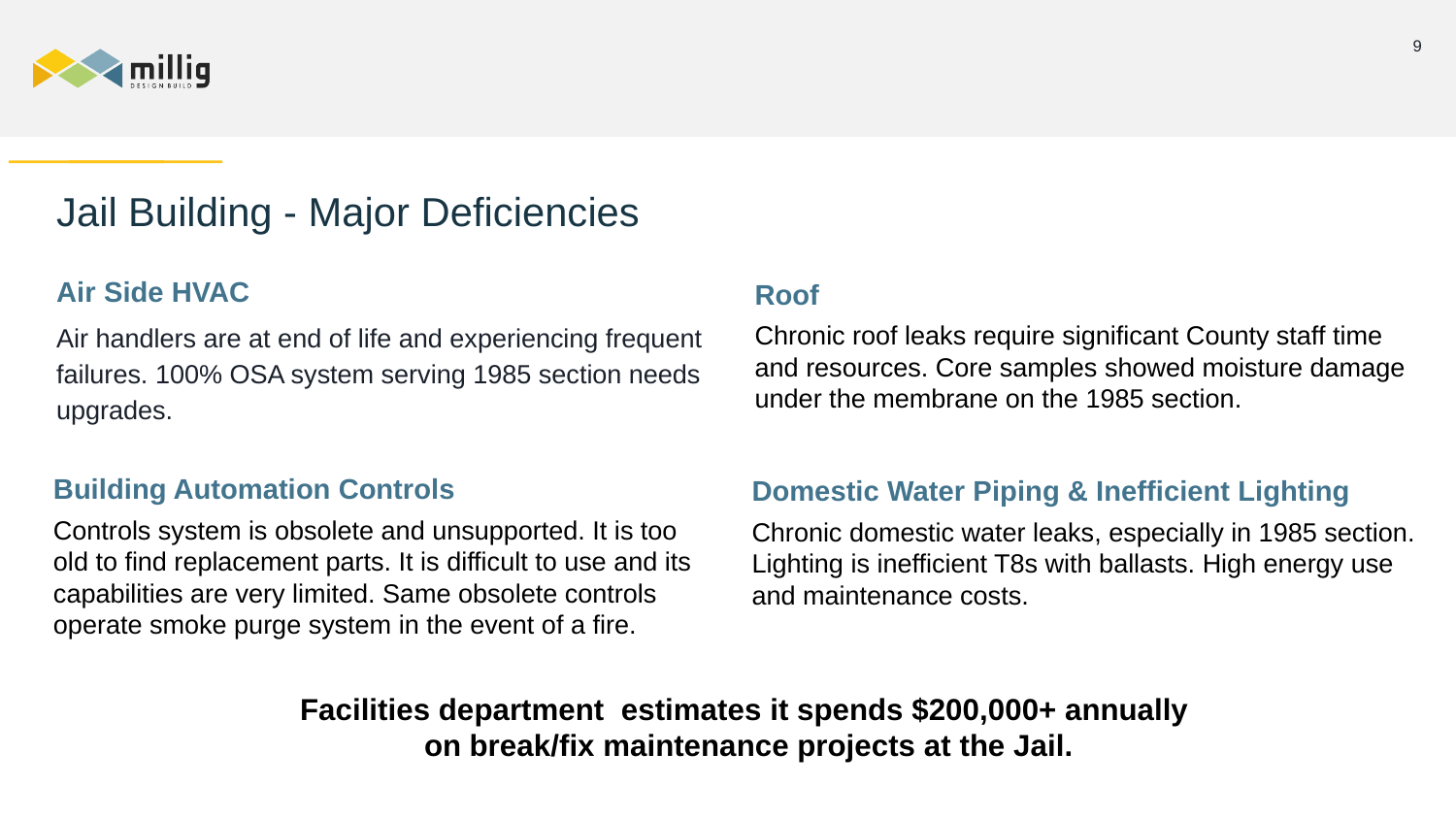

9
# Jail Building - Major Deficiencies
Air Side HVAC
Roof

Air handlers are at end of life and experiencing frequent failures. 100% OSA system serving 1985 section needs upgrades.

Chronic roof leaks require significant County staff time and resources. Core samples showed moisture damage under the membrane on the 1985 section.

Building Automation Controls
Domestic Water Piping & Inefficient Lighting
Controls system is obsolete and unsupported. It is too old to find replacement parts. It is difficult to use and its capabilities are very limited. Same obsolete controls operate smoke purge system in the event of a fire.

Chronic domestic water leaks, especially in 1985 section.
Lighting is inefficient T8s with ballasts. High energy use and maintenance costs.

Facilities department  estimates it spends $200,000+ annually
on break/fix maintenance projects at the Jail.